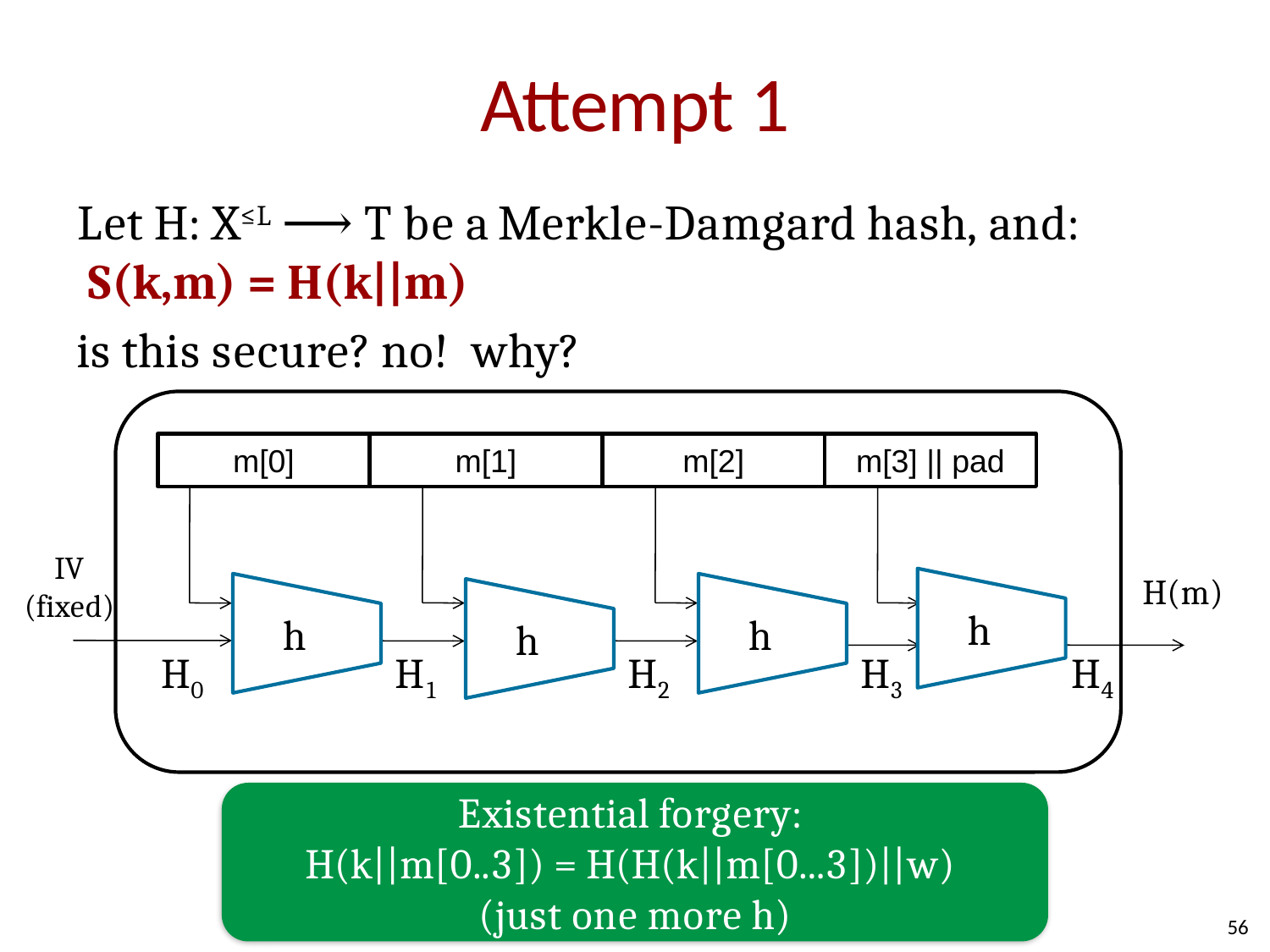

# Attempt 1
Let H: X≤L ⟶ T be a Merkle-Damgard hash, and:
 S(k,m) = H(k||m)
is this secure? no!  why?

m[0]
m[1]
m[2]
m[3] || pad
IV
(fixed)
h
h
h
H(m)
h
H0
H1
H2
H3
H4
Existential forgery:
H(k||m[0..3]) = H(H(k||m[0...3])||w)
(just one more h)
56